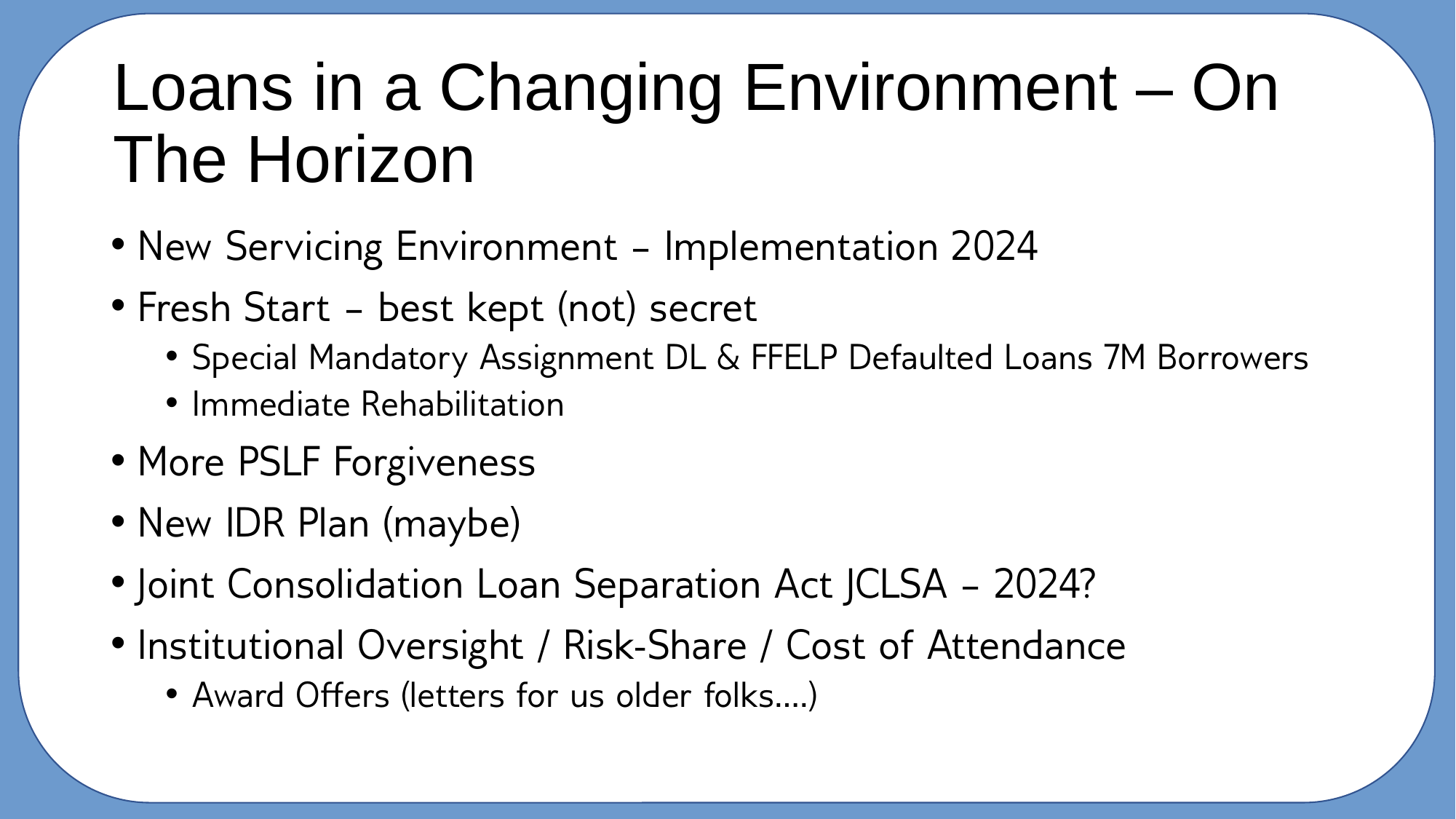

# Loans in a Changing Environment – On The Horizon
New Servicing Environment – Implementation 2024
Fresh Start – best kept (not) secret
Special Mandatory Assignment DL & FFELP Defaulted Loans 7M Borrowers
Immediate Rehabilitation
More PSLF Forgiveness
New IDR Plan (maybe)
Joint Consolidation Loan Separation Act JCLSA – 2024?
Institutional Oversight / Risk-Share / Cost of Attendance
Award Offers (letters for us older folks….)